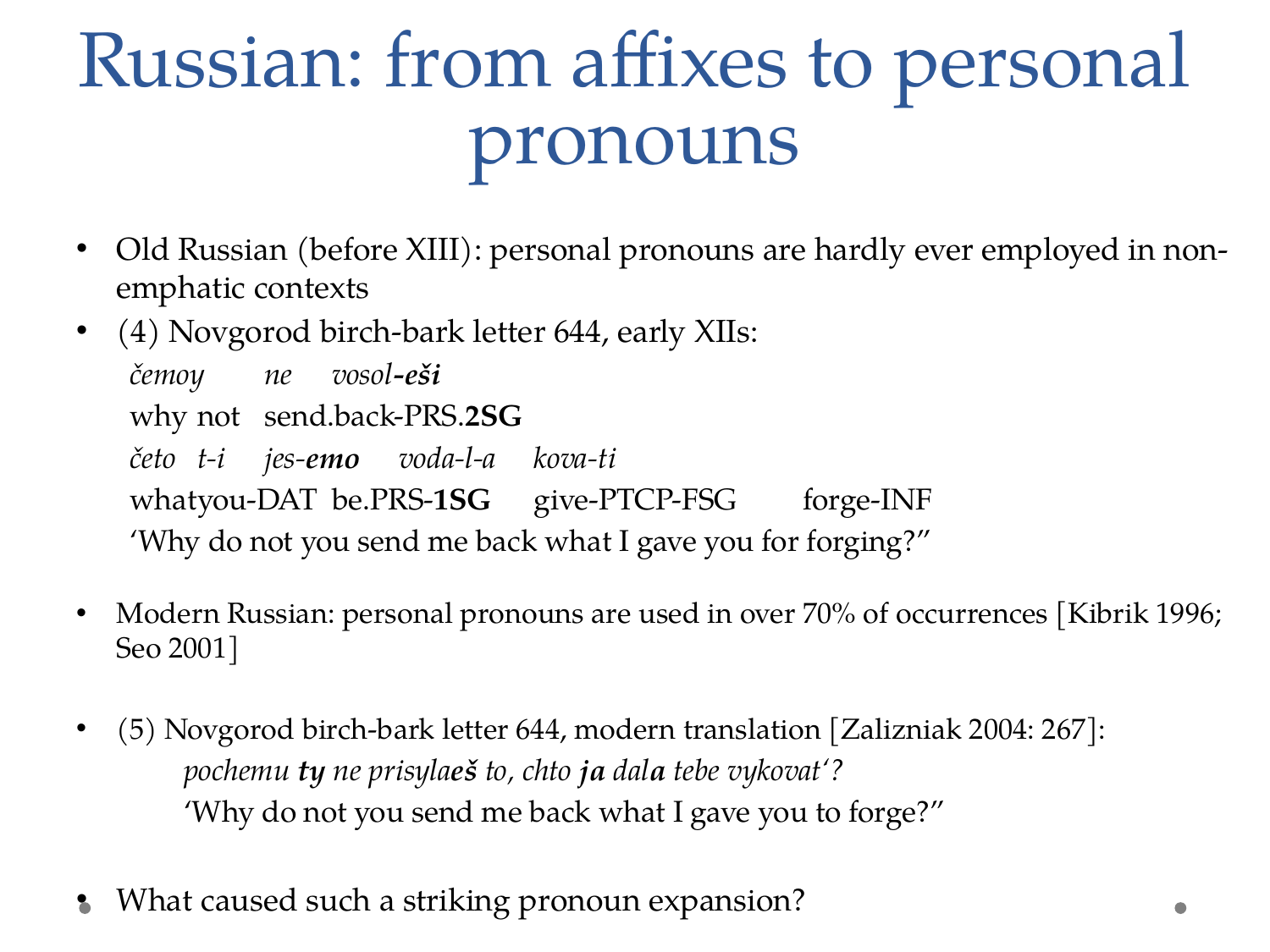

# Russian: from affixes to personal pronouns
Old Russian (before XIII): personal pronouns are hardly ever employed in non-emphatic contexts
(4) Novgorod birch-bark letter 644, early XIIs:
	čemoy	ne	vosol-eši
	why	not	send.back-PRS.2SG
	četo	t-i		jes-emo		voda-l-a		kova-ti
	what	you-DAT	be.PRS-1SG	give-PTCP-FSG	forge-INF
	‘Why do not you send me back what I gave you for forging?”

Modern Russian: personal pronouns are used in over 70% of occurrences [Kibrik 1996; Seo 2001]

(5) Novgorod birch-bark letter 644, modern translation [Zalizniak 2004: 267]:
pochemu ty ne prisylaeš to, chto ja dala tebe vykovat‘?
‘Why do not you send me back what I gave you to forge?”

What caused such a striking pronoun expansion?